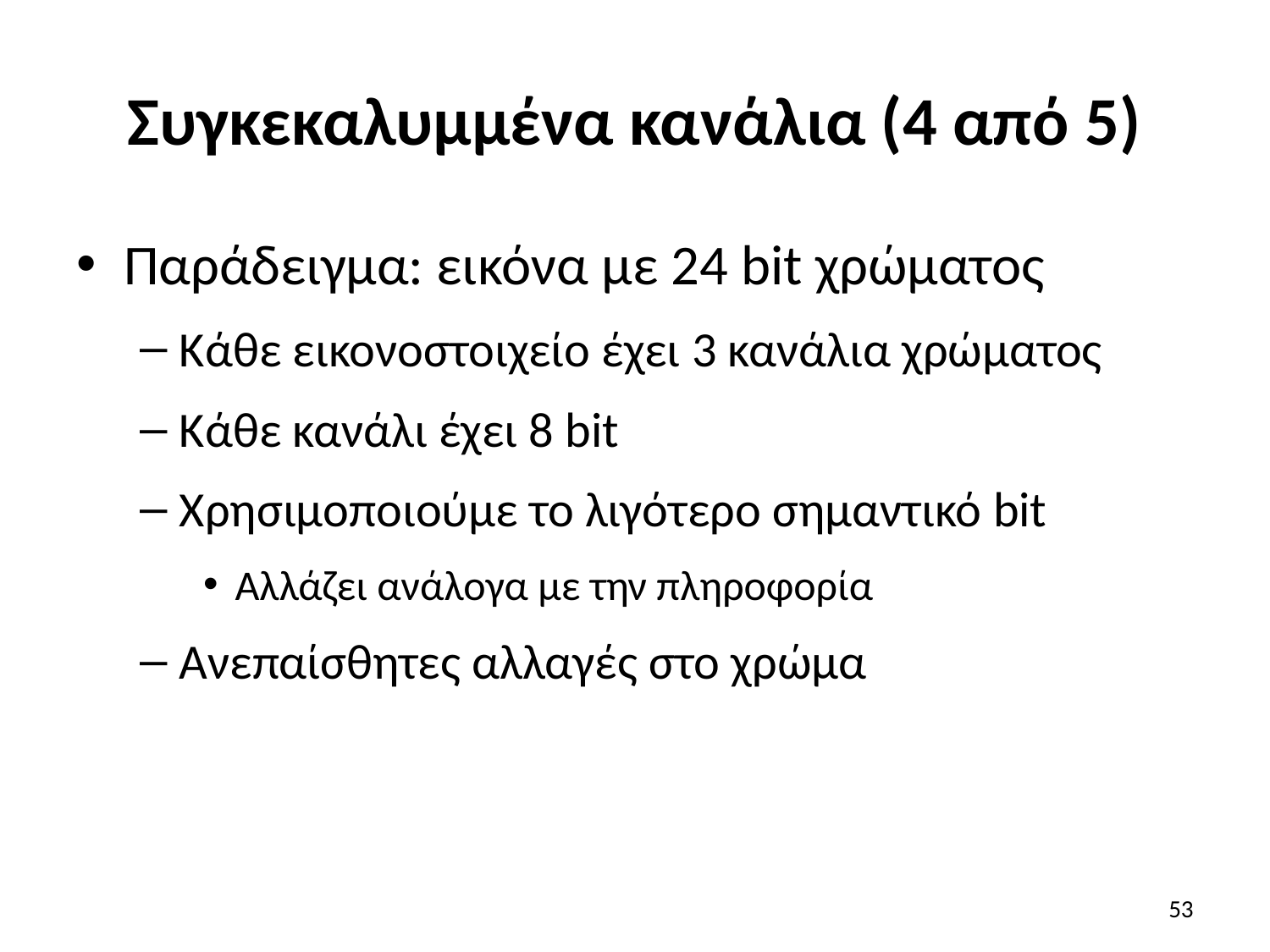

# Συγκεκαλυμμένα κανάλια (4 από 5)
Παράδειγμα: εικόνα με 24 bit χρώματος
Κάθε εικονοστοιχείο έχει 3 κανάλια χρώματος
Κάθε κανάλι έχει 8 bit
Χρησιμοποιούμε το λιγότερο σημαντικό bit
Αλλάζει ανάλογα με την πληροφορία
Ανεπαίσθητες αλλαγές στο χρώμα
53